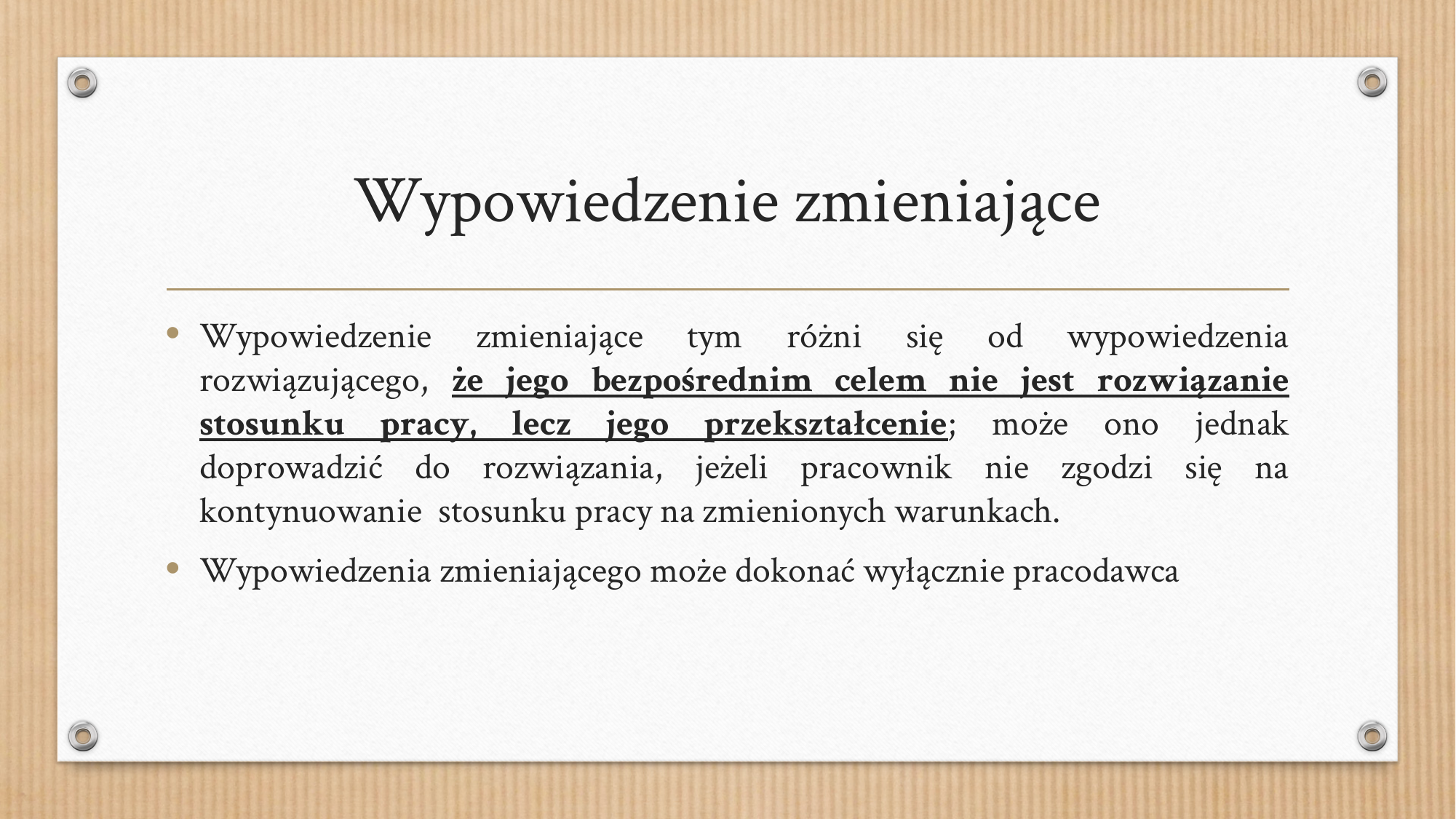

# Wypowiedzenie zmieniające
Wypowiedzenie zmieniające tym różni się od wypowiedzenia rozwiązującego, że jego bezpośrednim celem nie jest rozwiązanie stosunku pracy, lecz jego przekształcenie; może ono jednak doprowadzić do rozwiązania, jeżeli pracownik nie zgodzi się na kontynuowanie  stosunku pracy na zmienionych warunkach.
Wypowiedzenia zmieniającego może dokonać wyłącznie pracodawca